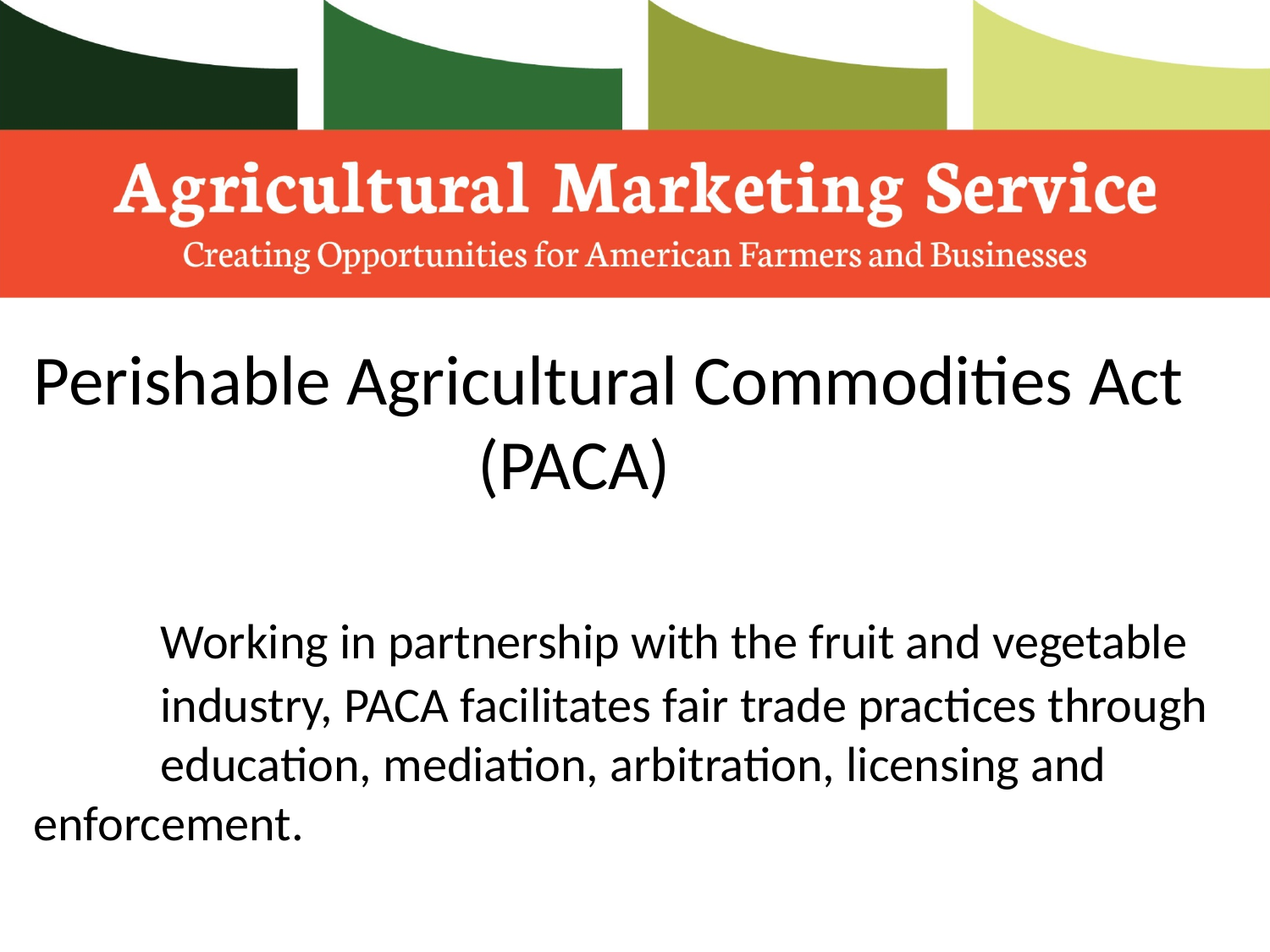

Perishable Agricultural Commodities Act
                            (PACA)
	Working in partnership with the fruit and vegetable 	industry, PACA facilitates fair trade practices through 	education, mediation, arbitration, licensing and 	enforcement.